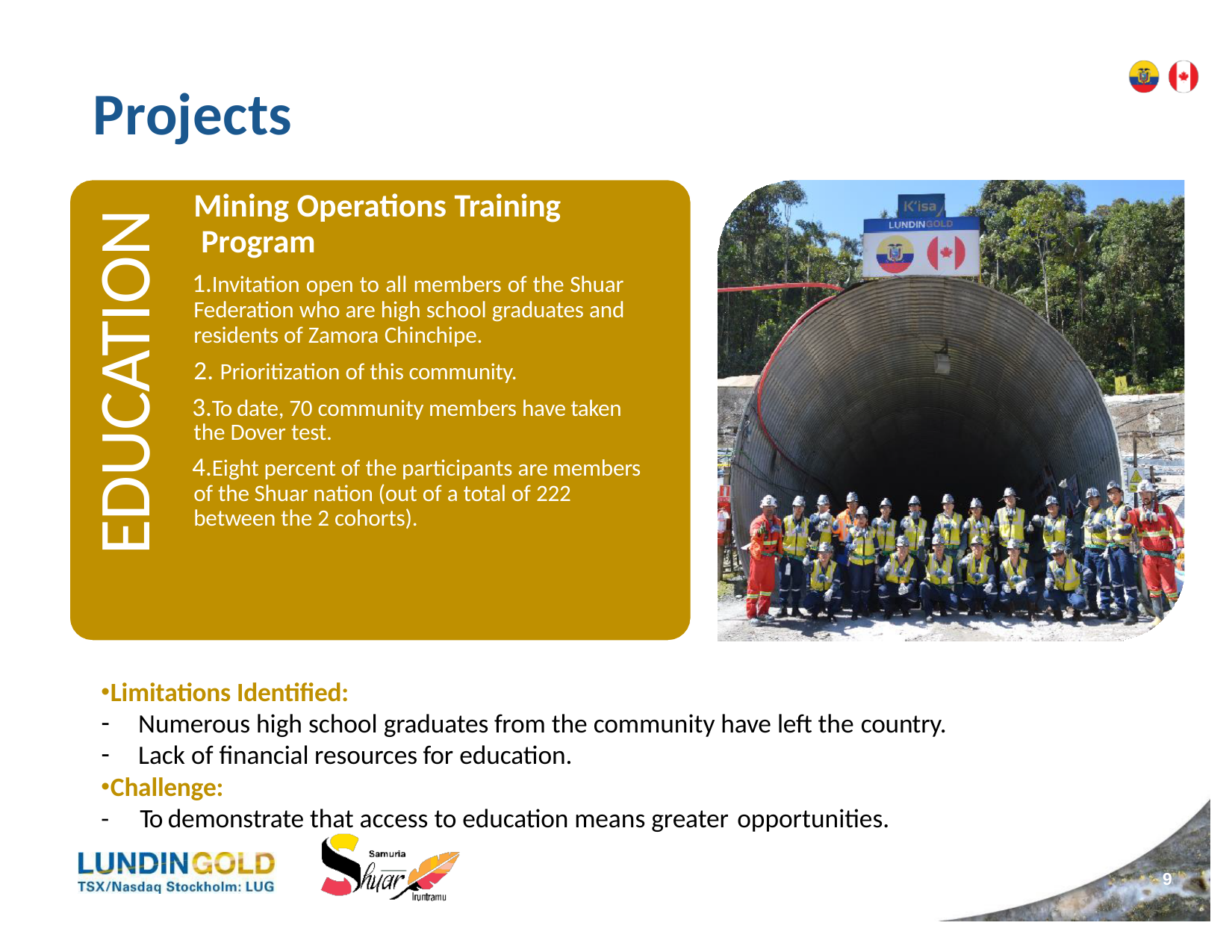

# Projects

Mining Operations Training  Program
Invitation open to all members of the Shuar  Federation who are high school graduates and  residents of Zamora Chinchipe.
Prioritization of this community.
To date, 70 community members have taken  the Dover test.
Eight percent of the participants are members  of the Shuar nation (out of a total of 222  between the 2 cohorts).
EDUCATION
Limitations Identified:
Numerous high school graduates from the community have left the country.
Lack of financial resources for education.
Challenge:
-	To demonstrate that access to education means greater opportunities.
9